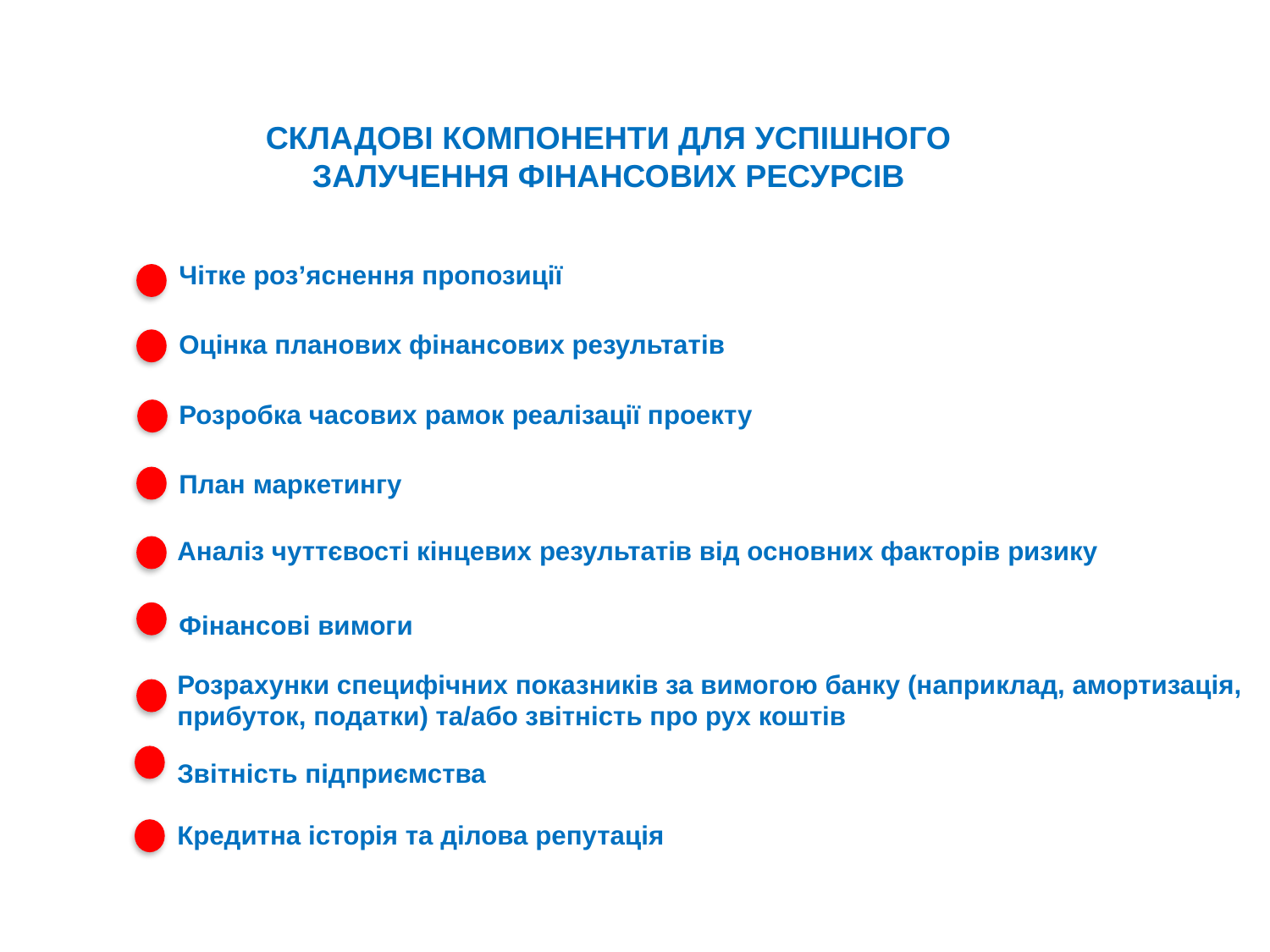

СКЛАДОВІ КОМПОНЕНТИ ДЛЯ УСПІШНОГО ЗАЛУЧЕННЯ ФІНАНСОВИХ РЕСУРСІВ
Чітке роз’яснення пропозиції

Оцінка планових фінансових результатів

Розробка часових рамок реалізації проекту

План маркетингу

Аналіз чуттєвості кінцевих результатів від основних факторів ризику

Фінансові вимоги
Розрахунки специфічних показників за вимогою банку (наприклад, амортизація, прибуток, податки) та/або звітність про рух коштів

Звітність підприємства
Кредитна історія та ділова репутація